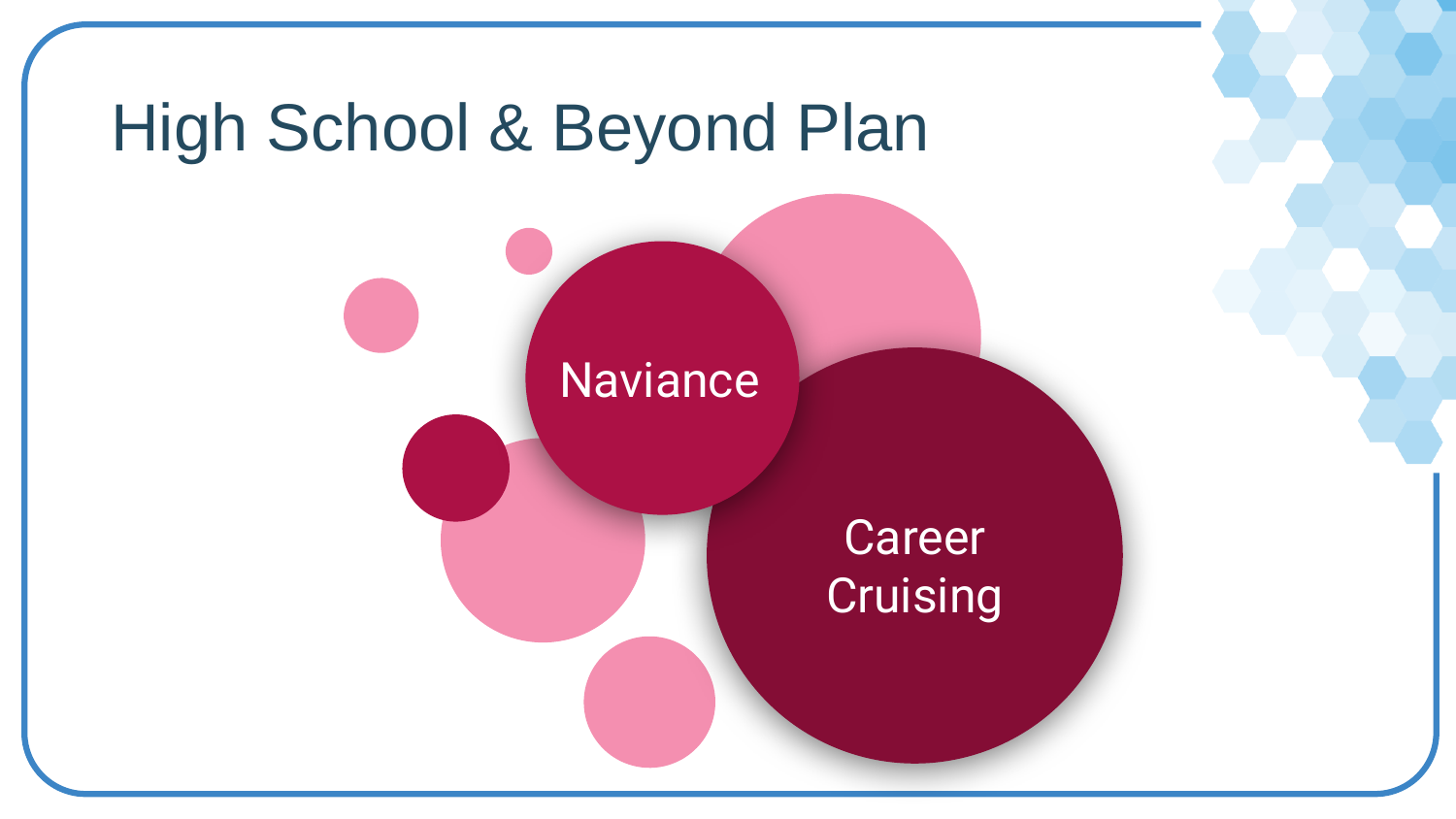

# High School & Beyond Plan

Naviance

Career Cruising